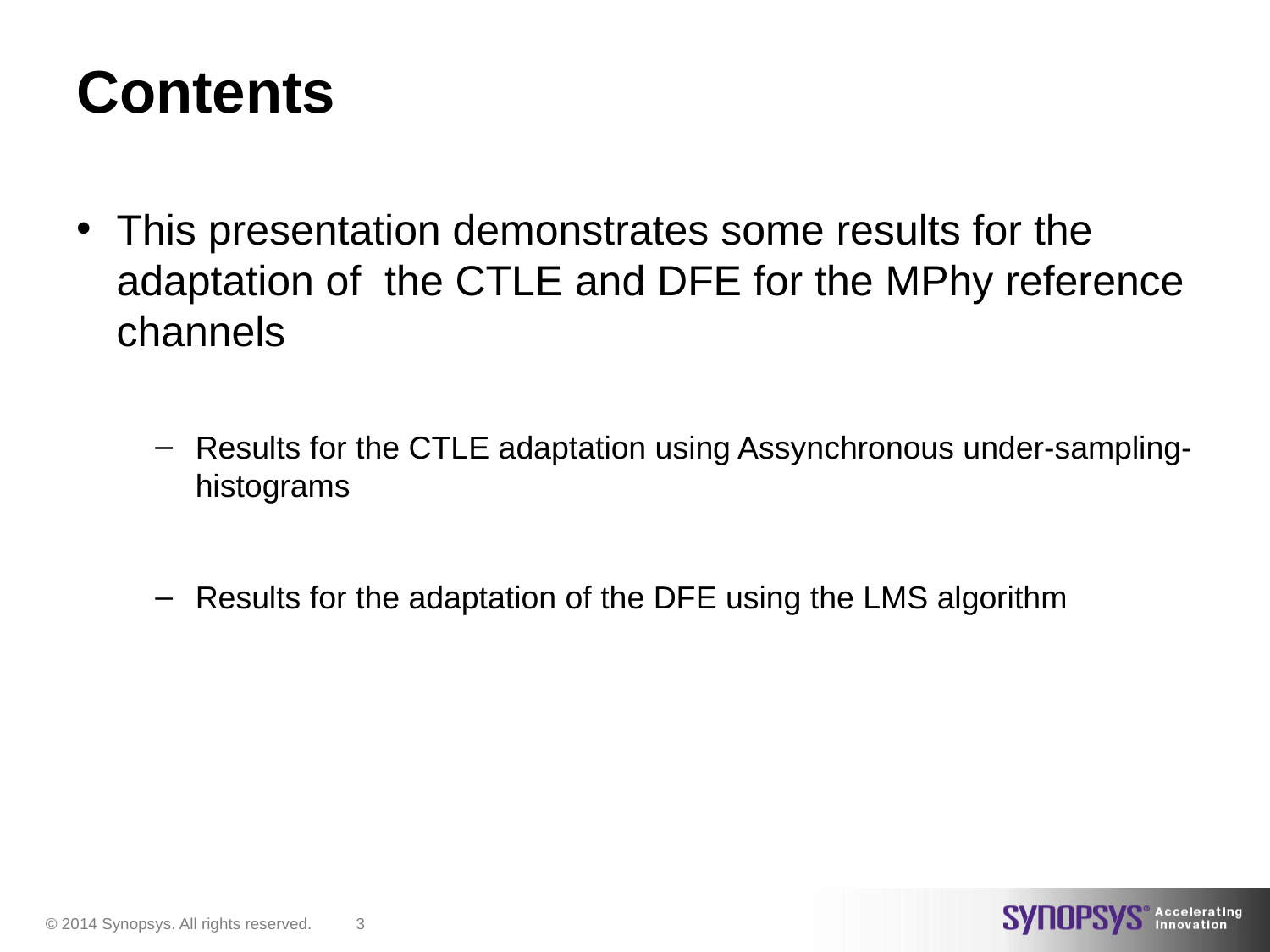

# Contents
This presentation demonstrates some results for the adaptation of  the CTLE and DFE for the MPhy reference channels

Results for the CTLE adaptation using Assynchronous under-sampling-histograms

Results for the adaptation of the DFE using the LMS algorithm